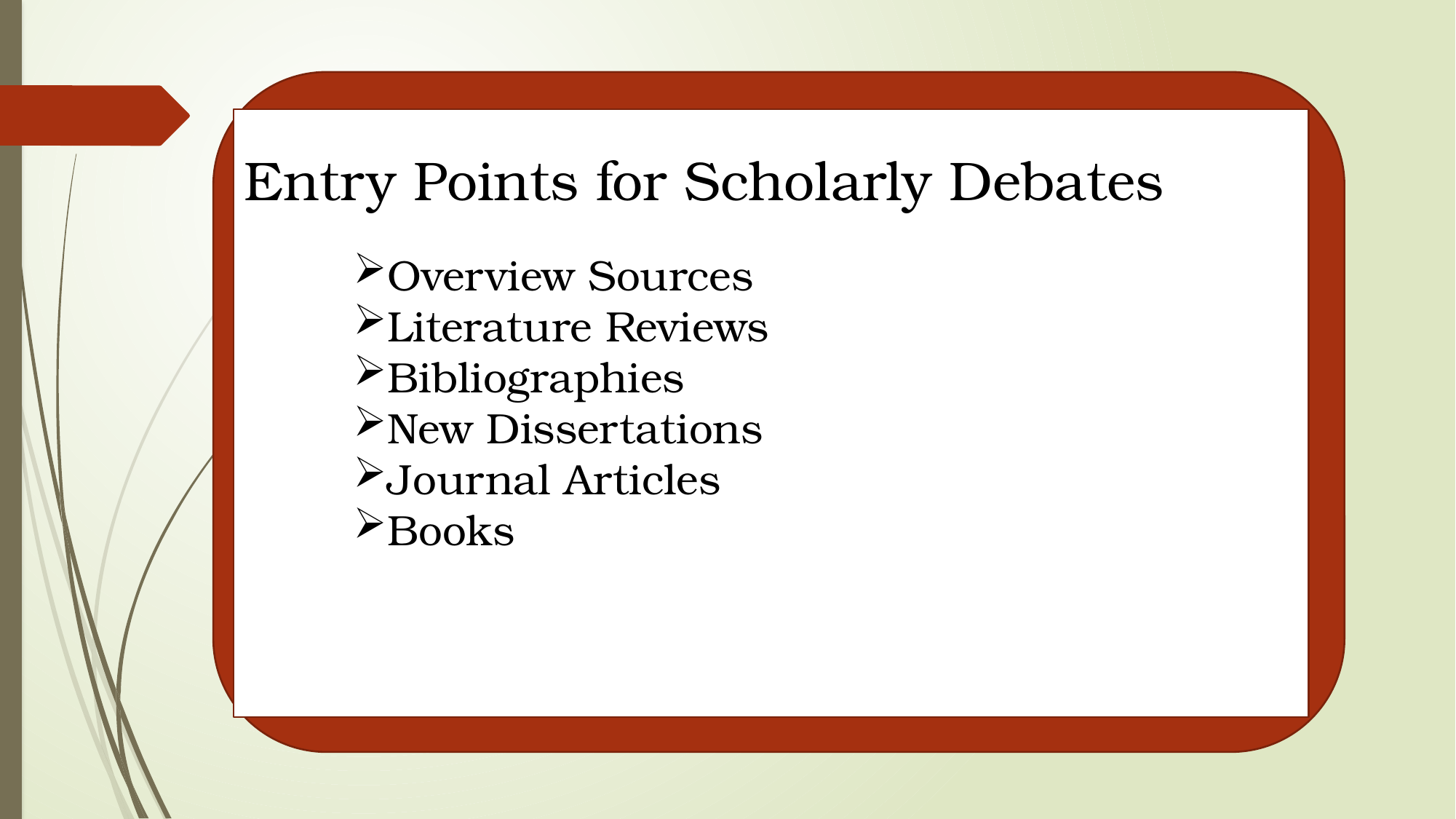

Entry Points for Scholarly Debates

Overview Sources
Literature Reviews
Bibliographies
New Dissertations
Journal Articles
Books